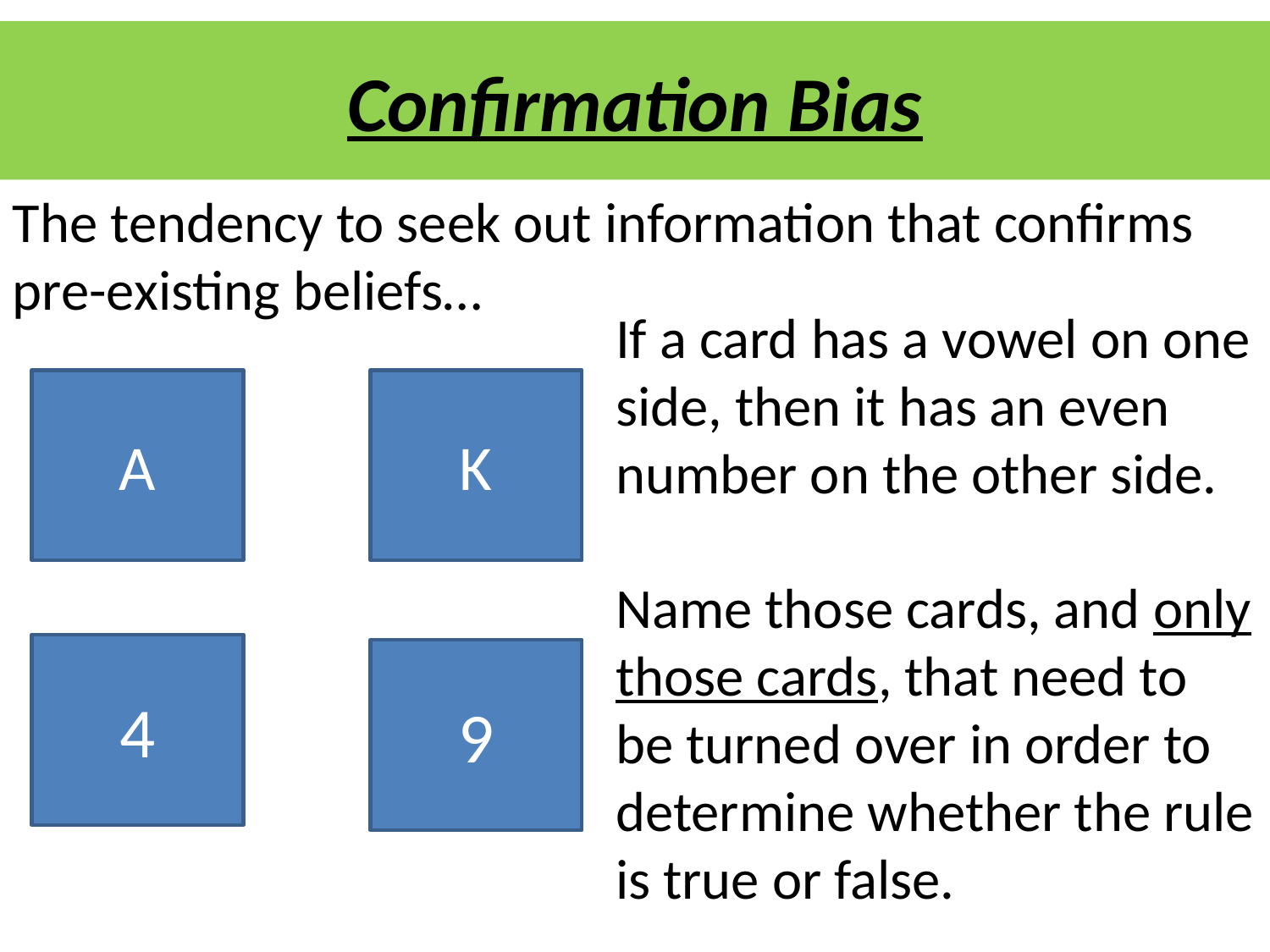

# Confirmation Bias
The tendency to seek out information that confirms pre-existing beliefs…
If a card has a vowel on one side, then it has an even number on the other side.

Name those cards, and only those cards, that need to be turned over in order to determine whether the rule is true or false.
A
K
4
9